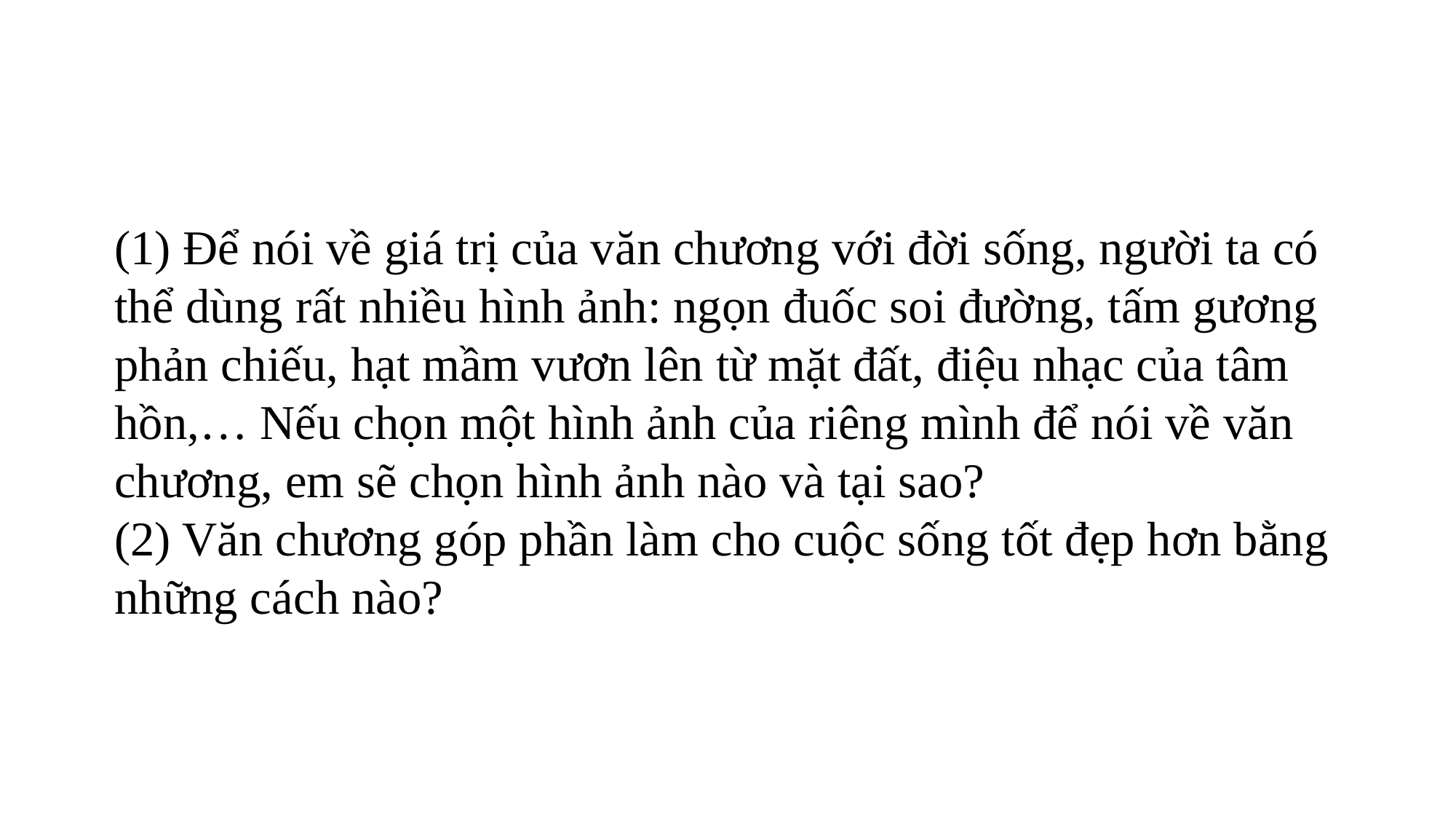

(1) Để nói về giá trị của văn chương với đời sống, người ta có thể dùng rất nhiều hình ảnh: ngọn đuốc soi đường, tấm gương phản chiếu, hạt mầm vươn lên từ mặt đất, điệu nhạc của tâm hồn,… Nếu chọn một hình ảnh của riêng mình để nói về văn chương, em sẽ chọn hình ảnh nào và tại sao?
(2) Văn chương góp phần làm cho cuộc sống tốt đẹp hơn bằng những cách nào?